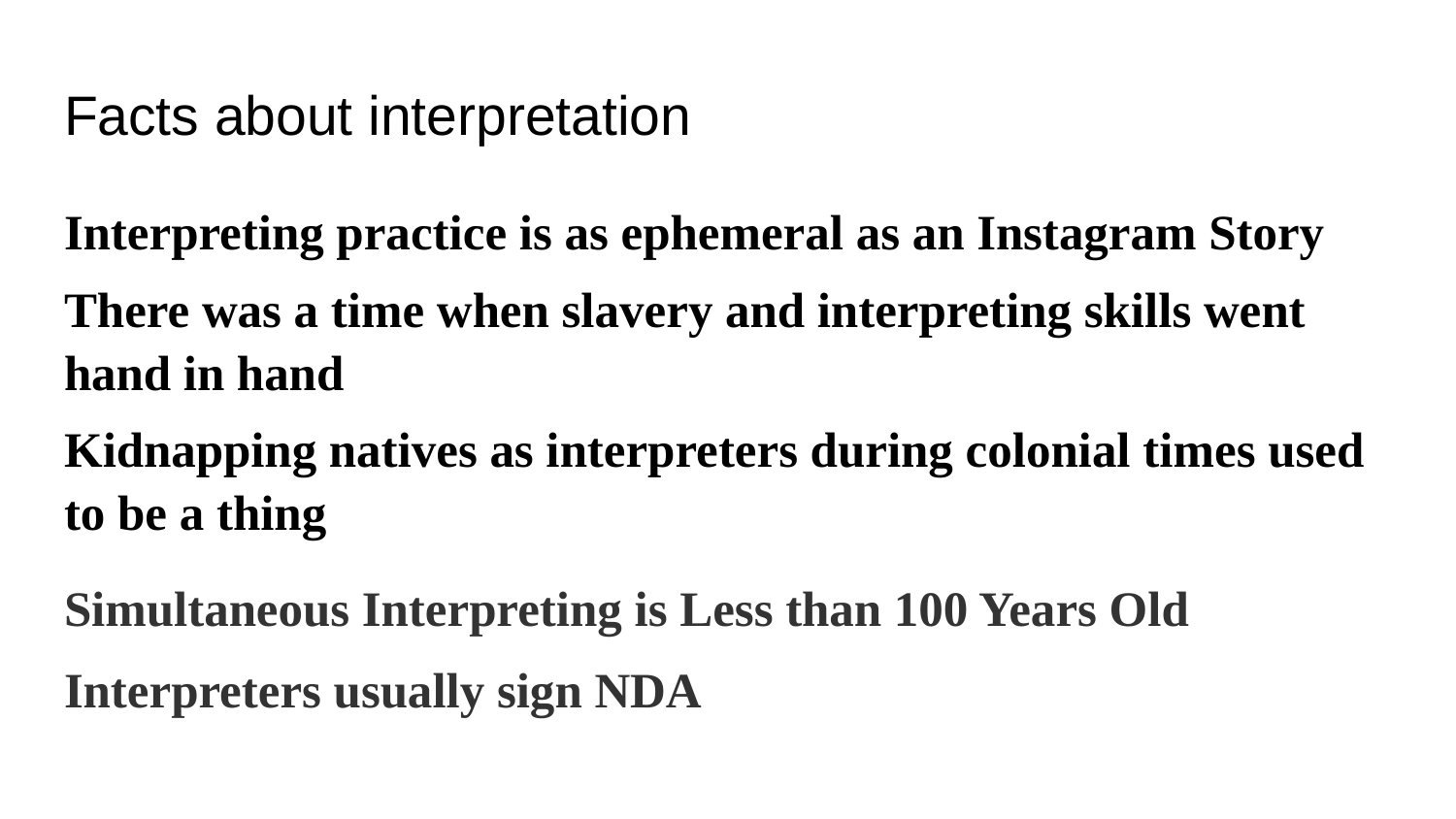

# Facts about interpretation
Interpreting practice is as ephemeral as an Instagram Story
There was a time when slavery and interpreting skills went hand in hand
Kidnapping natives as interpreters during colonial times used to be a thing
Simultaneous Interpreting is Less than 100 Years Old
Interpreters usually sign NDA